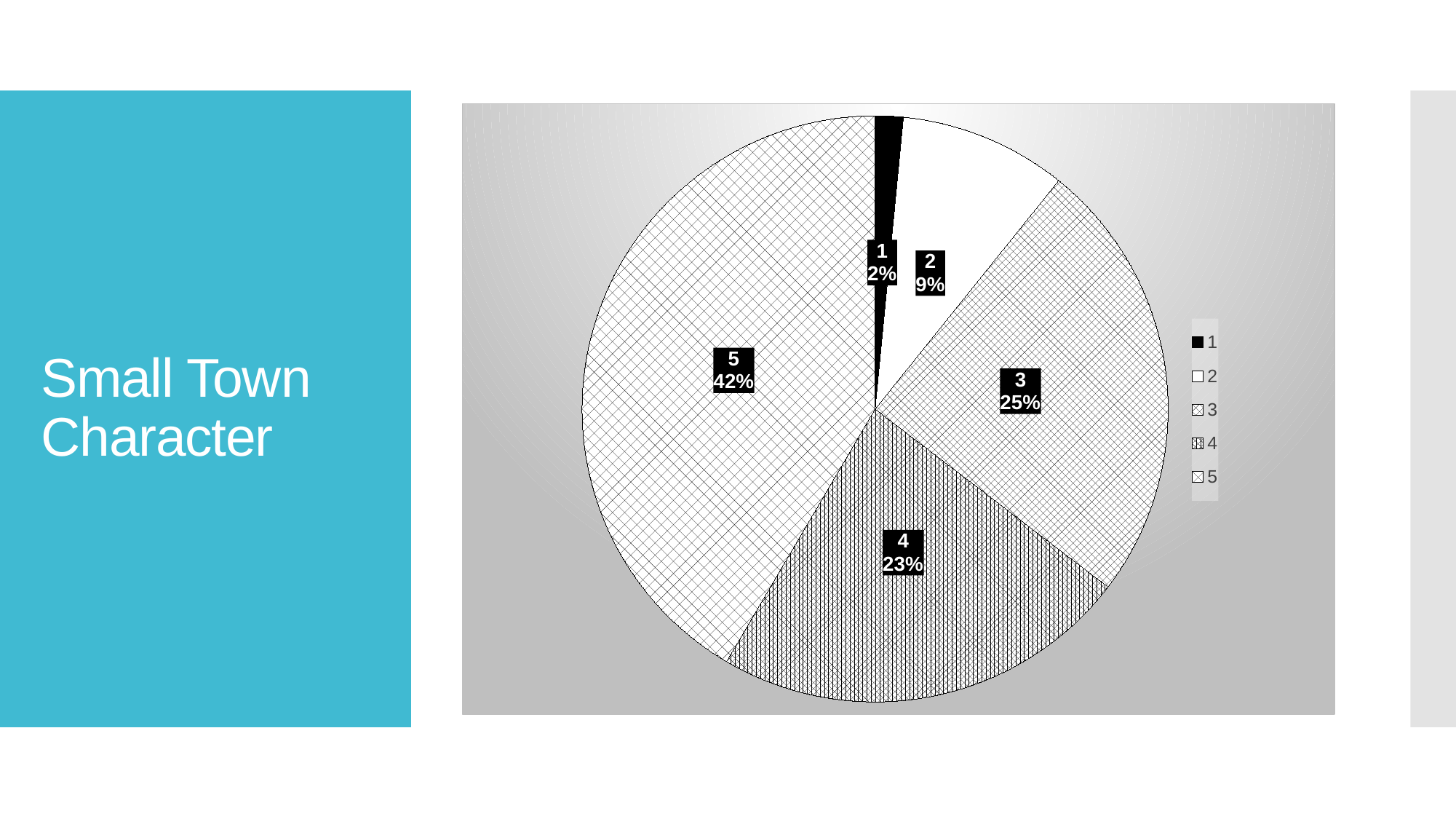

### Chart

| Category | Sales |
|---|---|
| 1 | 1.0 |
| 2 | 6.0 |
| 3 | 16.0 |
| 4 | 15.0 |
| 5 | 27.0 |
# Small Town Character